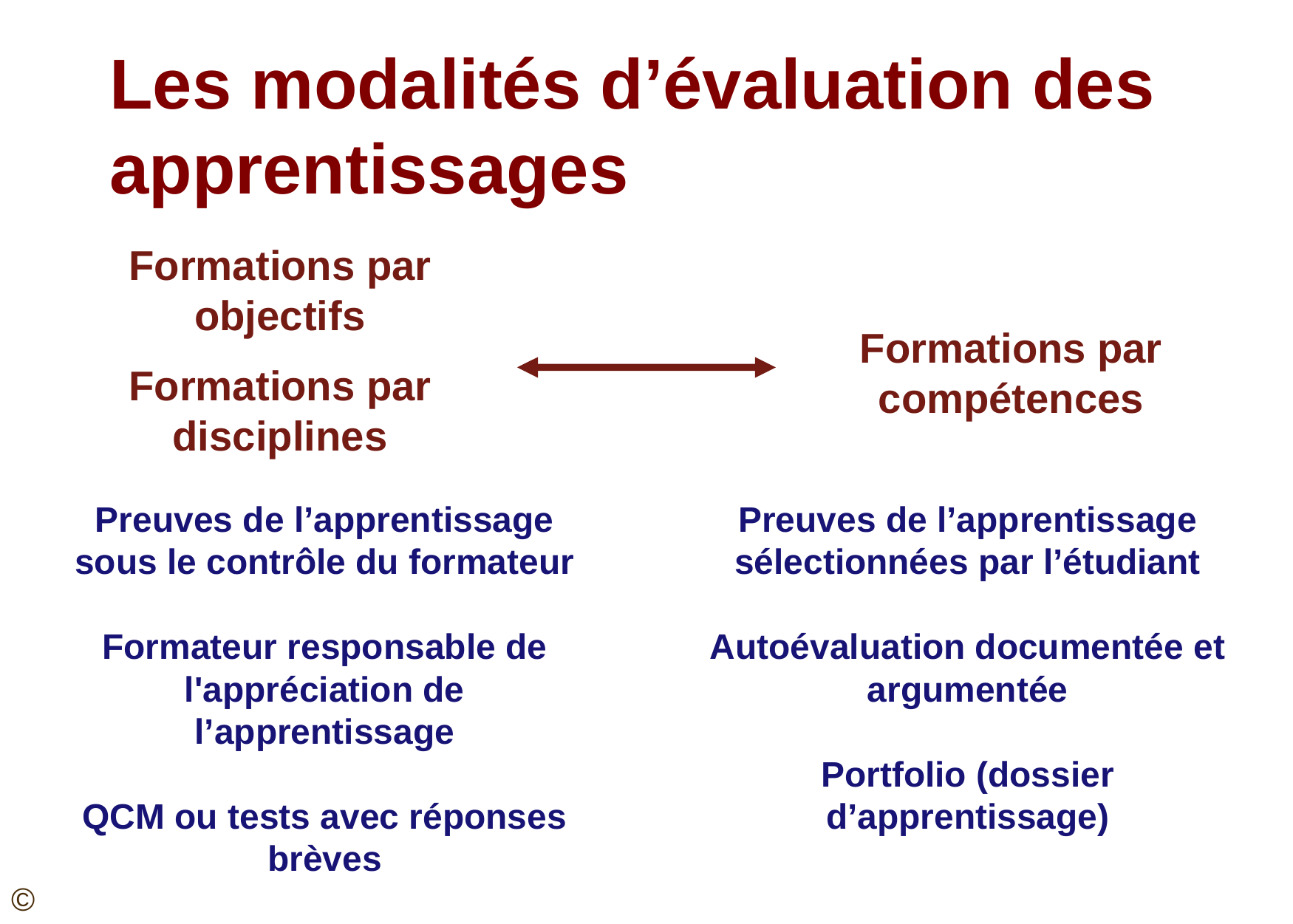

# Les modalités d’évaluation des apprentissages
Formations par objectifs
Formations par disciplines
Formations par compétences

Preuves de l’apprentissage sous le contrôle du formateur

Formateur responsable de l'appréciation de l’apprentissage

QCM ou tests avec réponses brèves
Preuves de l’apprentissage sélectionnées par l’étudiant

Autoévaluation documentée et argumentée

Portfolio (dossier d’apprentissage)